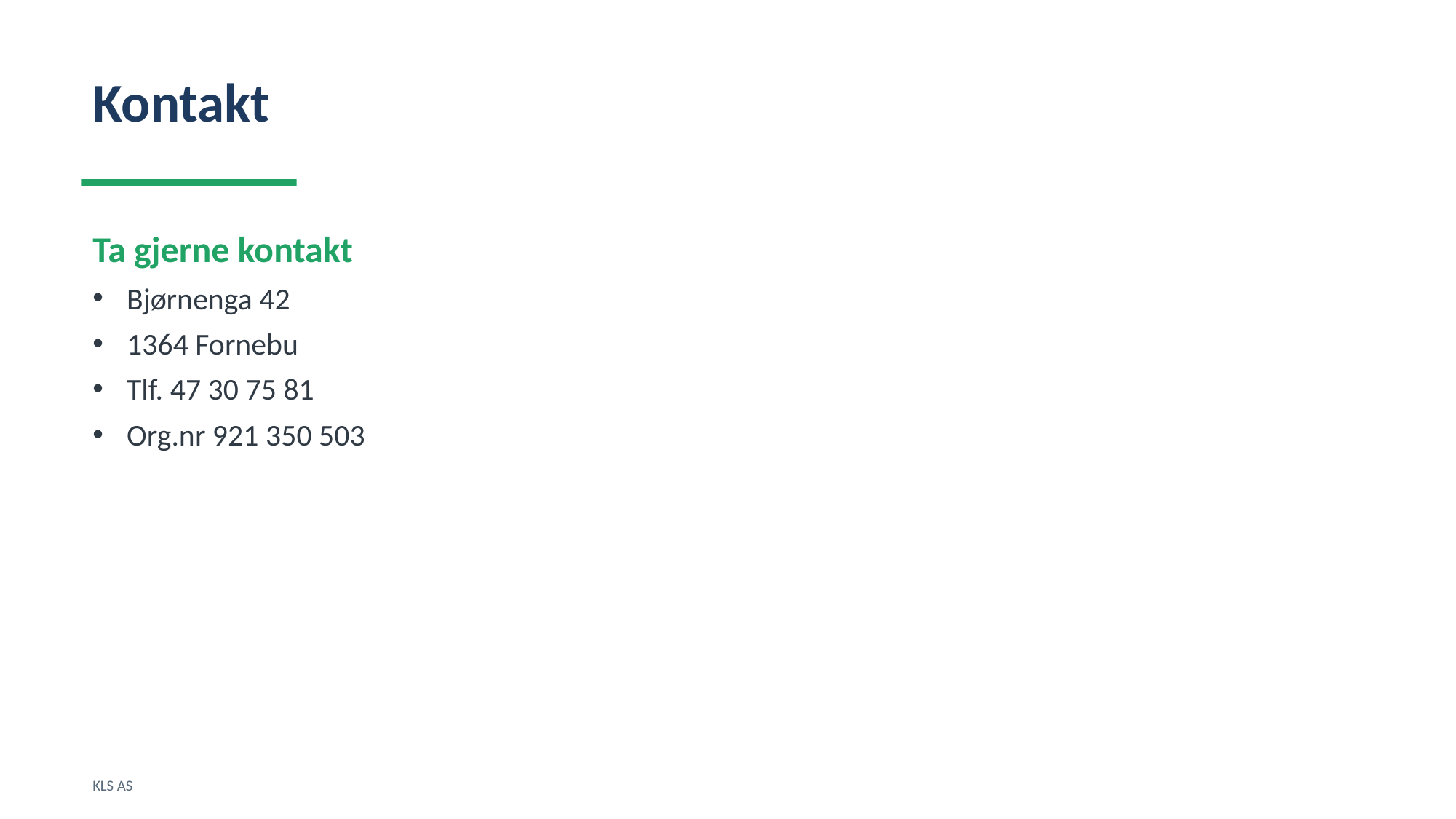

Kontakt

Ta gjerne kontakt
Bjørnenga 42
1364 Fornebu
Tlf. 47 30 75 81
Org.nr 921 350 503
KLS AS